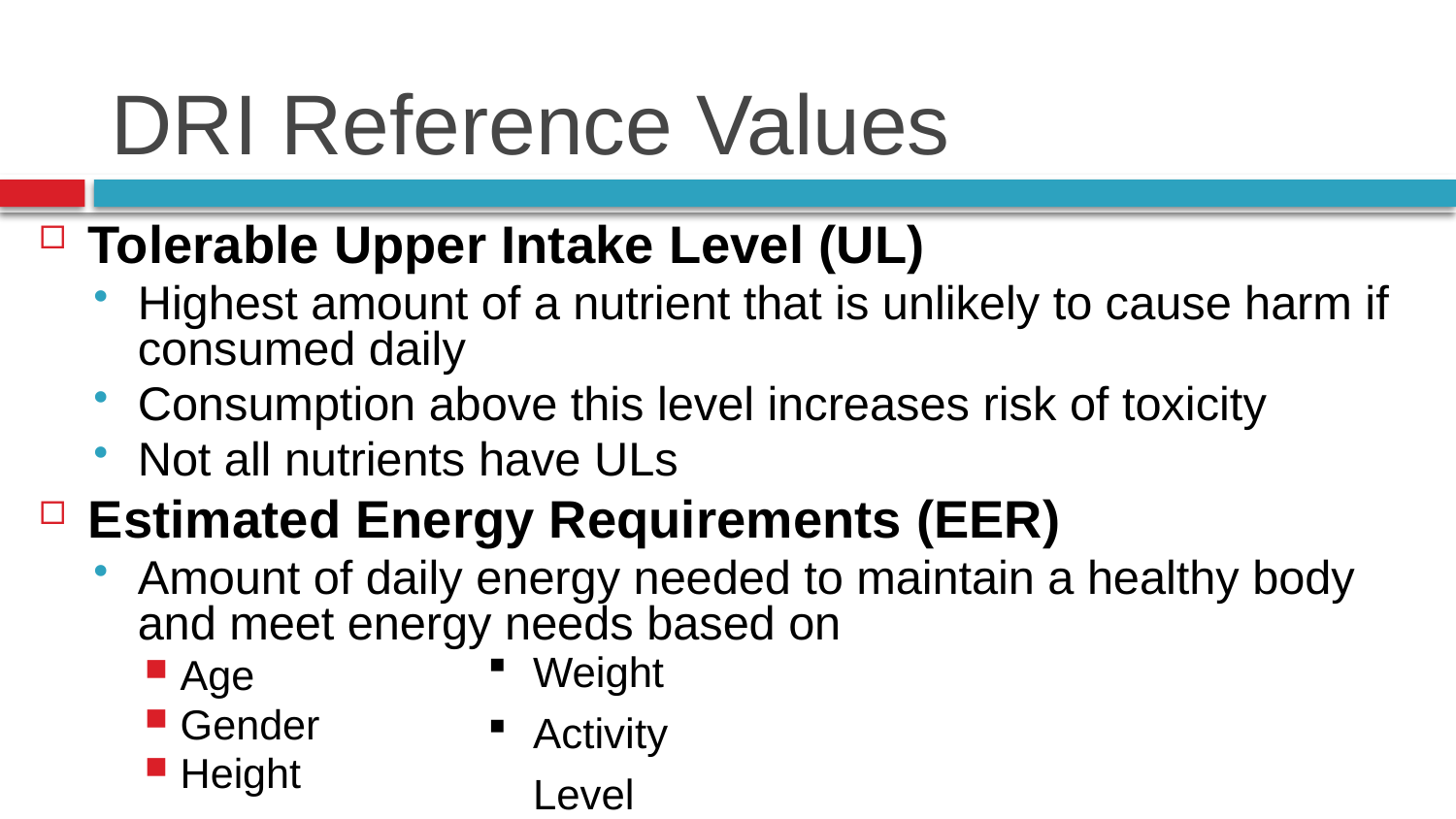

# DRI Reference Values
Tolerable Upper Intake Level (UL)
Highest amount of a nutrient that is unlikely to cause harm if consumed daily
Consumption above this level increases risk of toxicity
Not all nutrients have ULs
Estimated Energy Requirements (EER)
Amount of daily energy needed to maintain a healthy body and meet energy needs based on
Age
Gender
Height
Weight
Activity Level